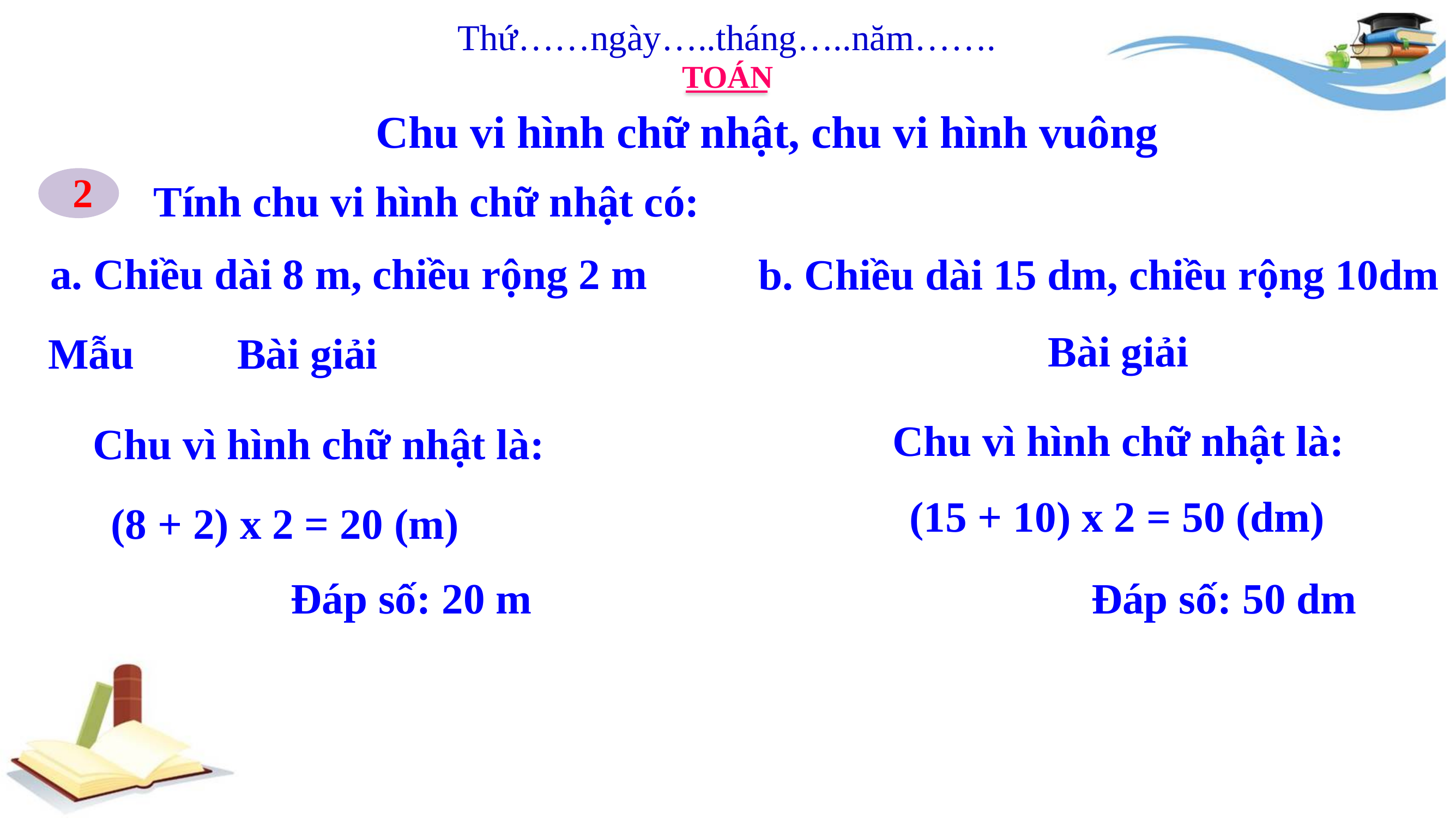

Thứ……ngày…..tháng…..năm…….
TOÁN
Chu vi hình chữ nhật, chu vi hình vuông
2

Tính chu vi hình chữ nhật có:
b. Chiều dài 15 dm, chiều rộng 10dm
a. Chiều dài 8 m, chiều rộng 2 m
Bài giải
Bài giải
Mẫu
Chu vì hình chữ nhật là:
Chu vì hình chữ nhật là:
(8 + 2) x 2 = 20 (m)
Đáp số: 20 m
(15 + 10) x 2 = 50 (dm)
Đáp số: 50 dm